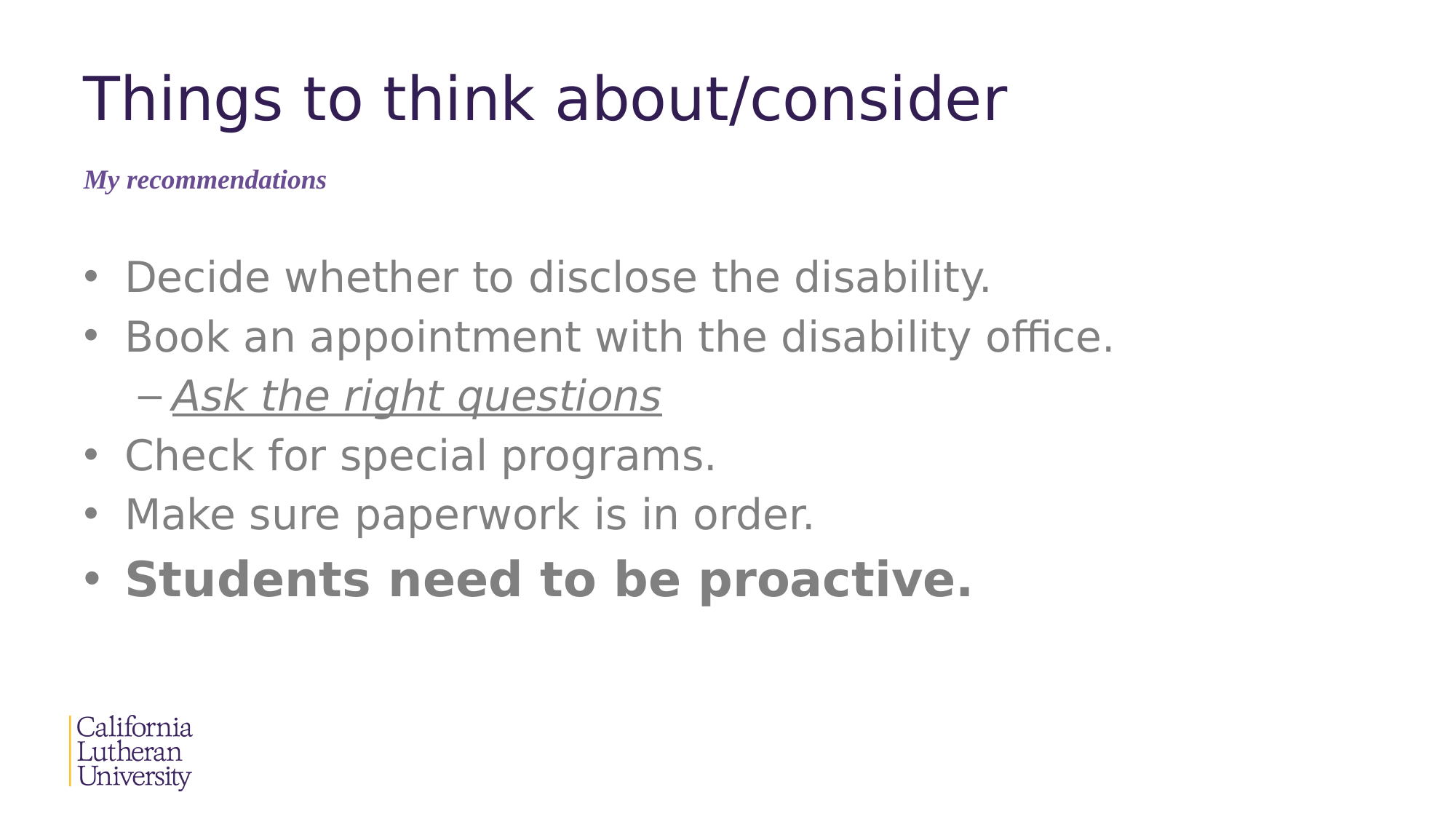

# Things to think about/consider
My recommendations
Decide whether to disclose the disability.
Book an appointment with the disability office.
Ask the right questions
Check for special programs.
Make sure paperwork is in order.
Students need to be proactive.